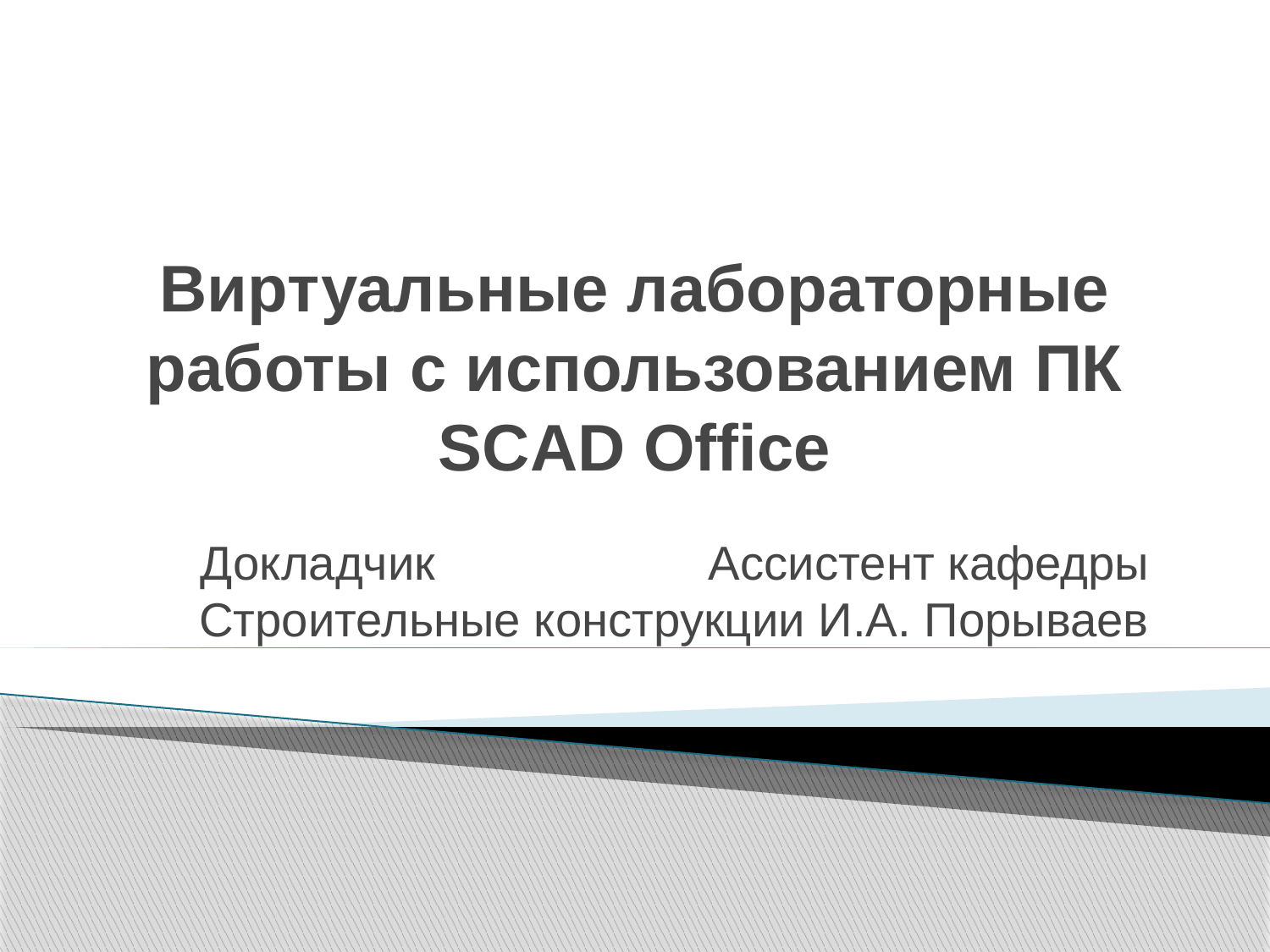

# Виртуальные лабораторные работы с использованием ПК SCAD Office
Докладчик			Ассистент кафедры Строительные конструкции И.А. Порываев